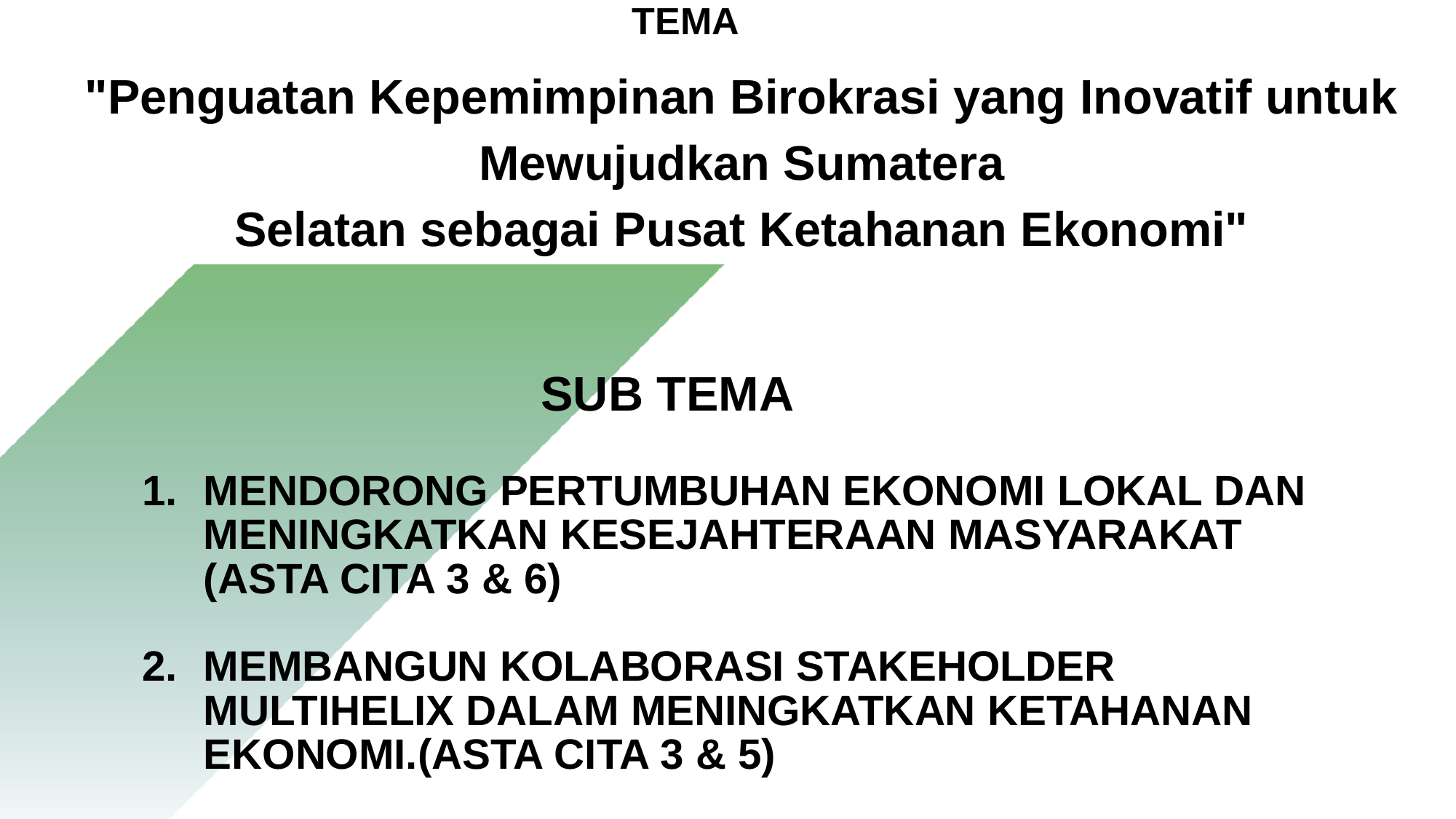

TEMA

"Penguatan Kepemimpinan Birokrasi yang Inovatif untuk

Mewujudkan Sumatera

Selatan sebagai Pusat Ketahanan Ekonomi"

SUB TEMA
MENDORONG PERTUMBUHAN EKONOMI LOKAL DAN MENINGKATKAN KESEJAHTERAAN MASYARAKAT (ASTA CITA 3 & 6)

MEMBANGUN KOLABORASI STAKEHOLDER MULTIHELIX DALAM MENINGKATKAN KETAHANAN EKONOMI.(ASTA CITA 3 & 5)